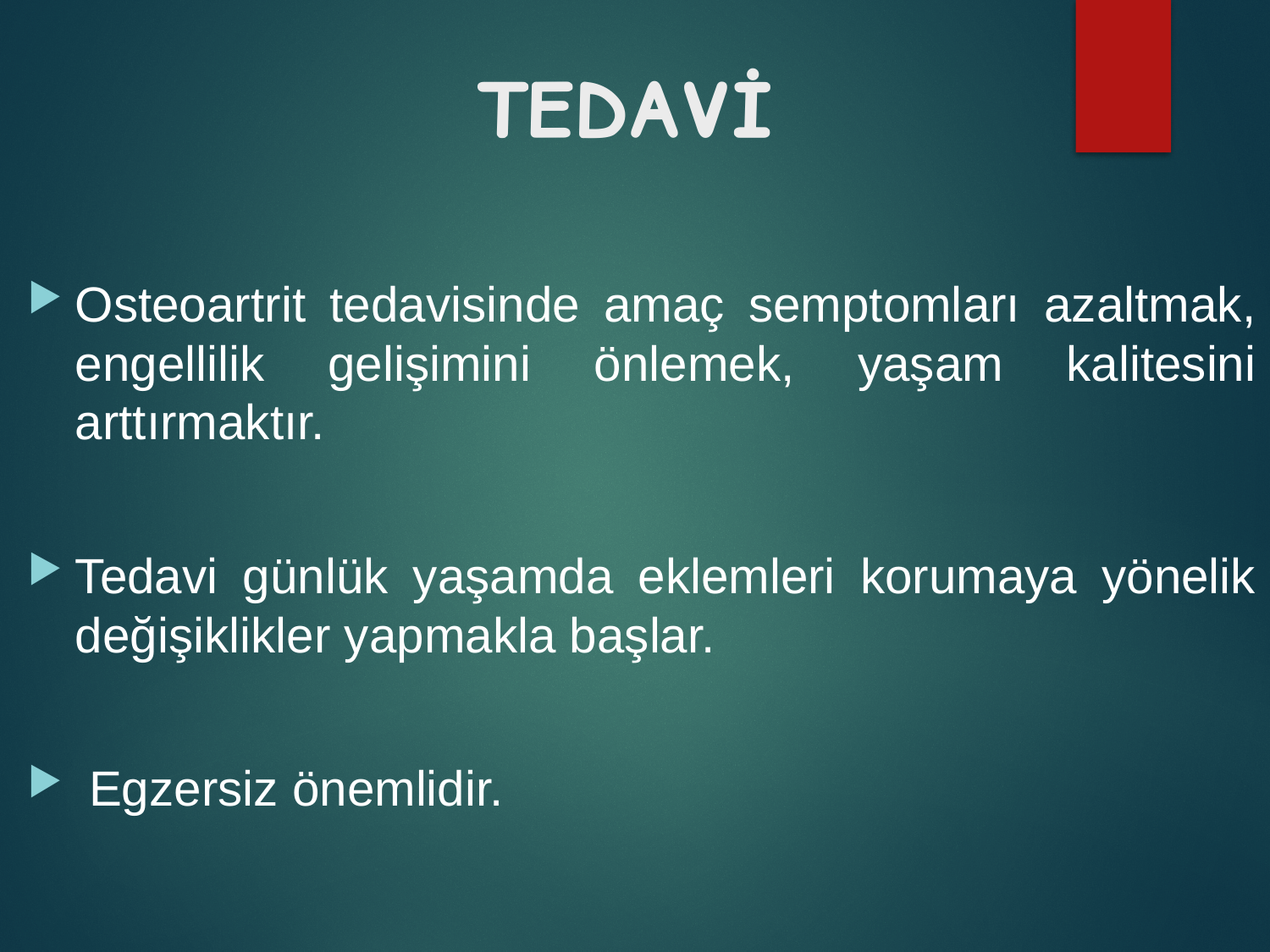

# TEDAVİ
Osteoartrit tedavisinde amaç semptomları azaltmak, engellilik gelişimini önlemek, yaşam kalitesini arttırmaktır.

Tedavi günlük yaşamda eklemleri korumaya yönelik değişiklikler yapmakla başlar.

 Egzersiz önemlidir.